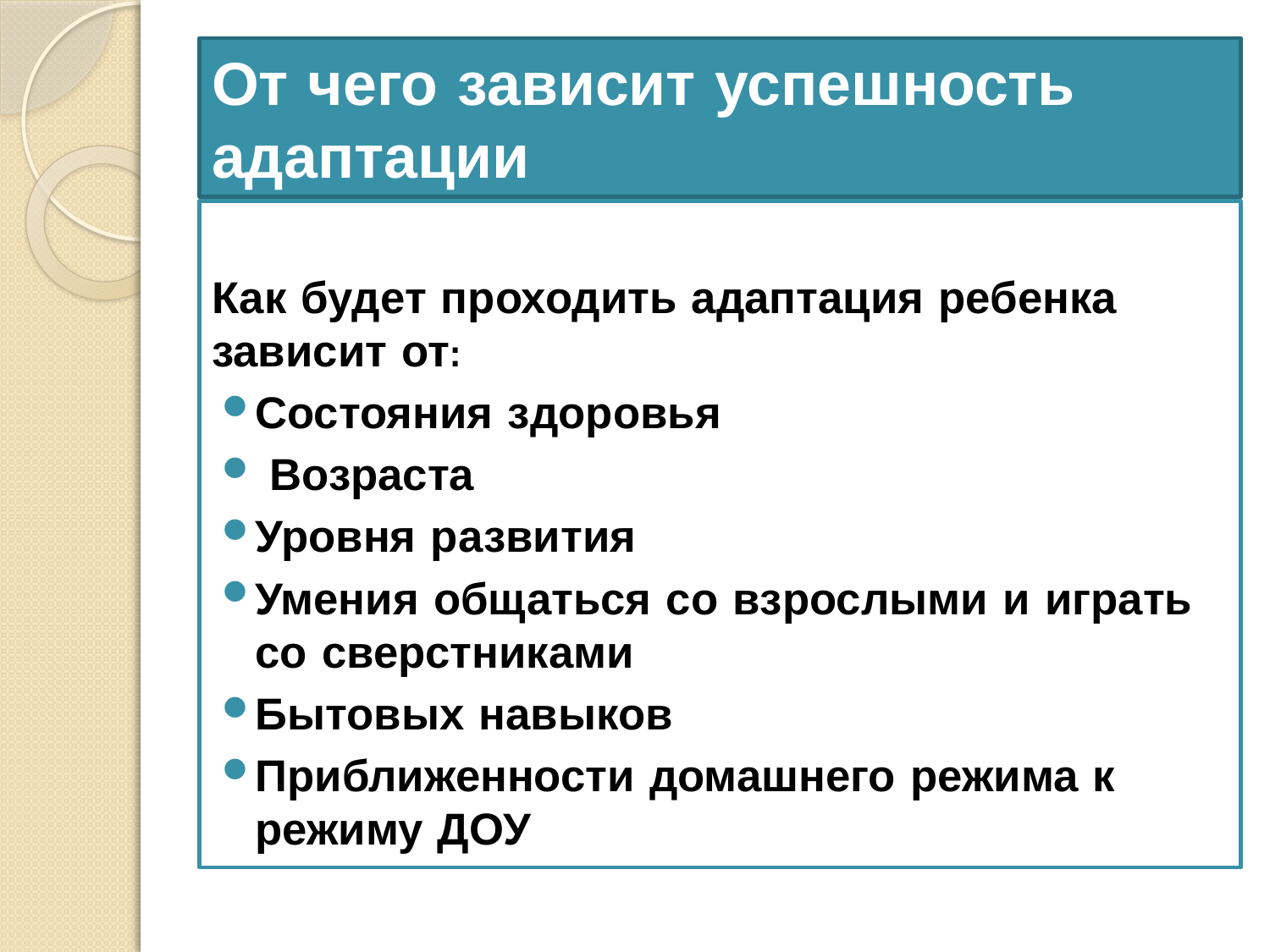

# От чего зависит успешность адаптации

Как будет проходить адаптация ребенка зависит от:
Состояния здоровья
 Возраста
Уровня развития
Умения общаться со взрослыми и играть со сверстниками
Бытовых навыков
Приближенности домашнего режима к режиму ДОУ